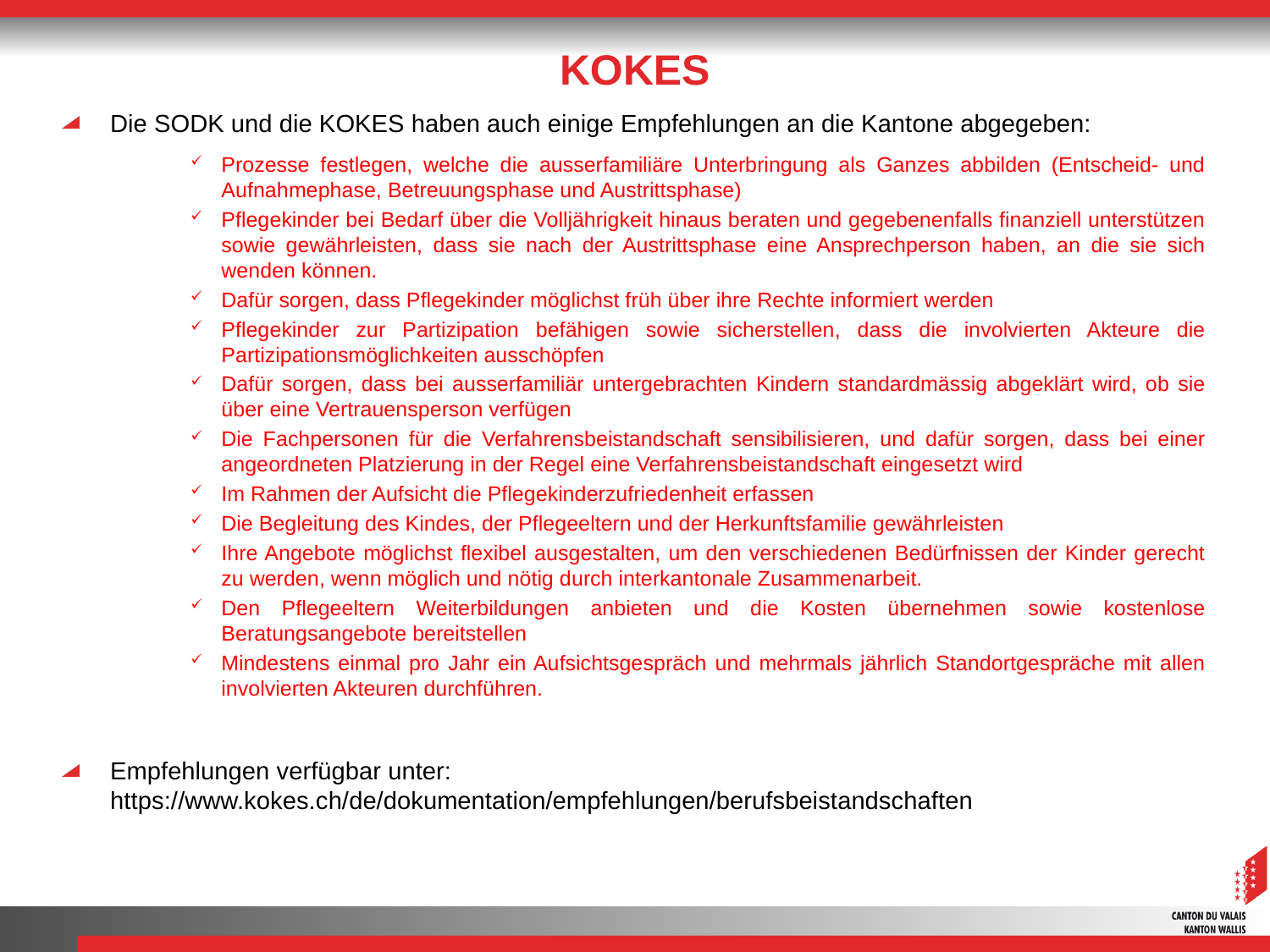

# KOKES
Die SODK und die KOKES haben auch einige Empfehlungen an die Kantone abgegeben:

Prozesse festlegen, welche die ausserfamiliäre Unterbringung als Ganzes abbilden (Entscheid- und Aufnahmephase, Betreuungsphase und Austrittsphase)
Pflegekinder bei Bedarf über die Volljährigkeit hinaus beraten und gegebenenfalls finanziell unterstützen sowie gewährleisten, dass sie nach der Austrittsphase eine Ansprechperson haben, an die sie sich wenden können.
Dafür sorgen, dass Pflegekinder möglichst früh über ihre Rechte informiert werden
Pflegekinder zur Partizipation befähigen sowie sicherstellen, dass die involvierten Akteure die Partizipationsmöglichkeiten ausschöpfen
Dafür sorgen, dass bei ausserfamiliär untergebrachten Kindern standardmässig abgeklärt wird, ob sie über eine Vertrauensperson verfügen
Die Fachpersonen für die Verfahrensbeistandschaft sensibilisieren, und dafür sorgen, dass bei einer angeordneten Platzierung in der Regel eine Verfahrensbeistandschaft eingesetzt wird
Im Rahmen der Aufsicht die Pflegekinderzufriedenheit erfassen
Die Begleitung des Kindes, der Pflegeeltern und der Herkunftsfamilie gewährleisten
Ihre Angebote möglichst flexibel ausgestalten, um den verschiedenen Bedürfnissen der Kinder gerecht zu werden, wenn möglich und nötig durch interkantonale Zusammenarbeit.
Den Pflegeeltern Weiterbildungen anbieten und die Kosten übernehmen sowie kostenlose Beratungsangebote bereitstellen
Mindestens einmal pro Jahr ein Aufsichtsgespräch und mehrmals jährlich Standortgespräche mit allen involvierten Akteuren durchführen.

Empfehlungen verfügbar unter: https://www.kokes.ch/de/dokumentation/empfehlungen/berufsbeistandschaften